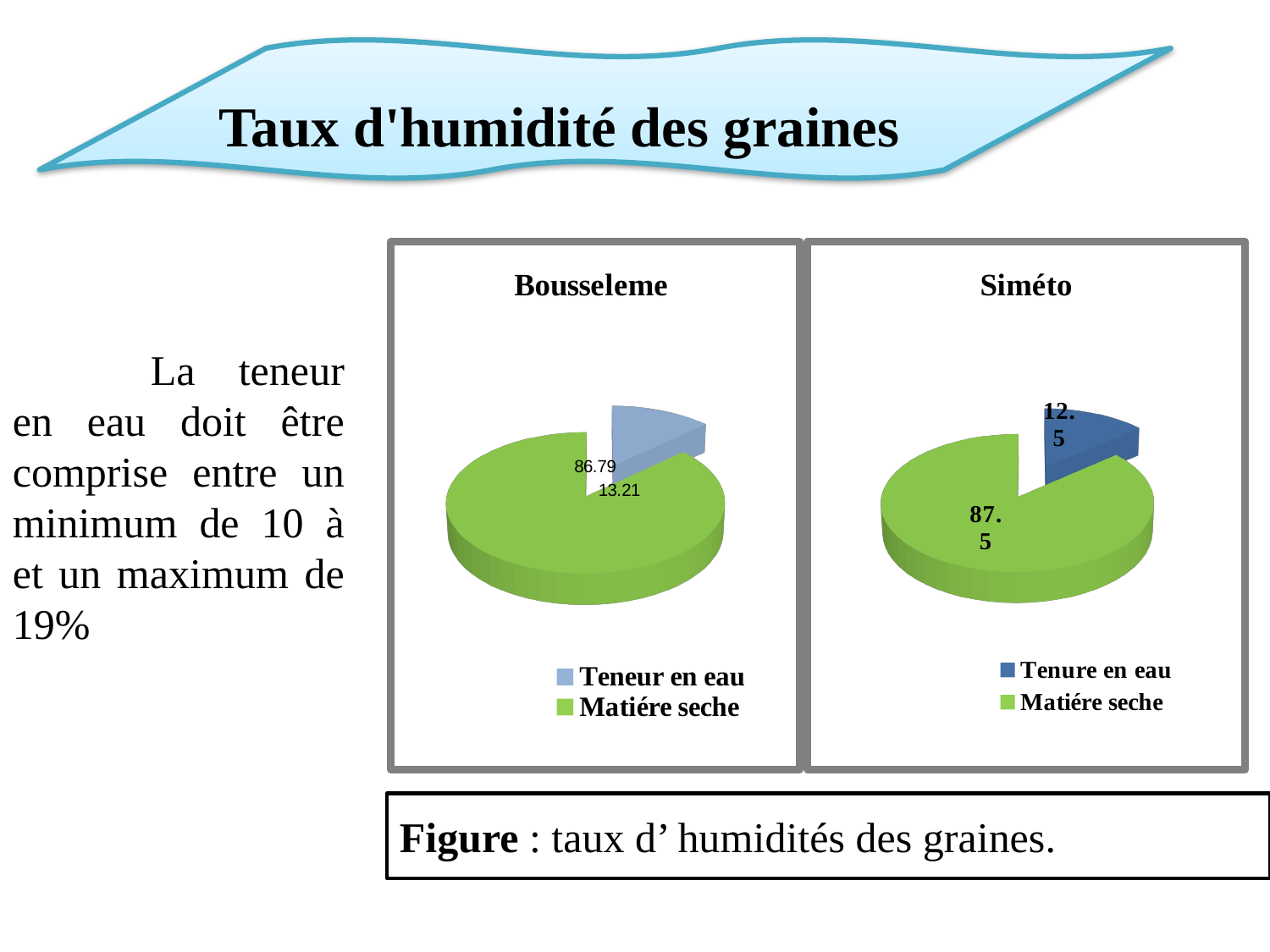

Taux d'humidité des graines

[unsupported chart]

[unsupported chart]

 	La  teneur en eau doit être comprise entre un minimum de 10 à et un maximum de 19%
Figure : taux d’ humidités des graines.